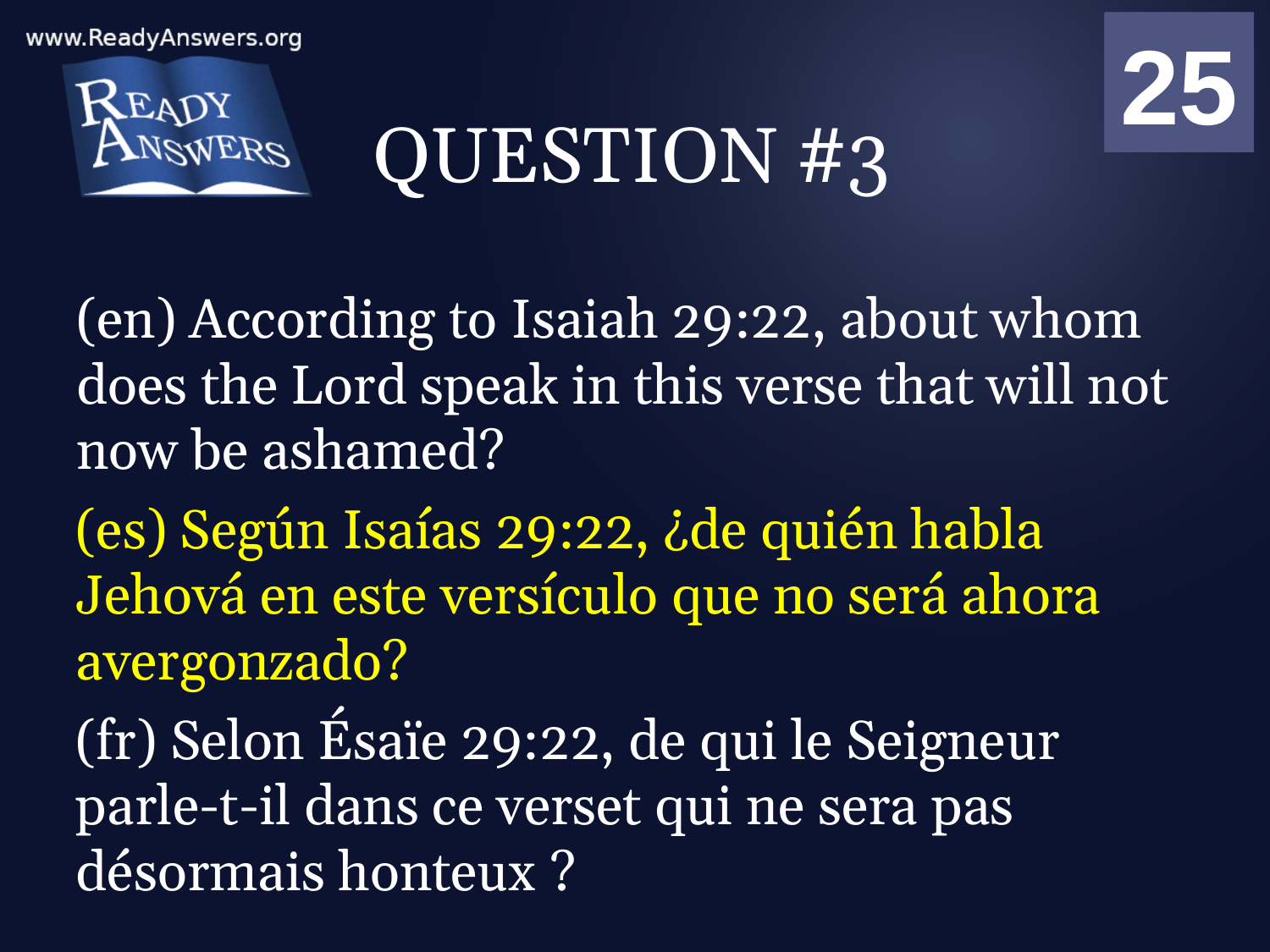

01
02
03
04
05
06
07
08
09
10
11
12
13
14
15
16
17
18
19
20
21
22
23
24
25
00
# QUESTION #3
(en) According to Isaiah 29:22, about whom does the Lord speak in this verse that will not now be ashamed?
(es) Según Isaías 29:22, ¿de quién habla Jehová en este versículo que no será ahora avergonzado?
(fr) Selon Ésaïe 29:22, de qui le Seigneur parle-t-il dans ce verset qui ne sera pas désormais honteux ?